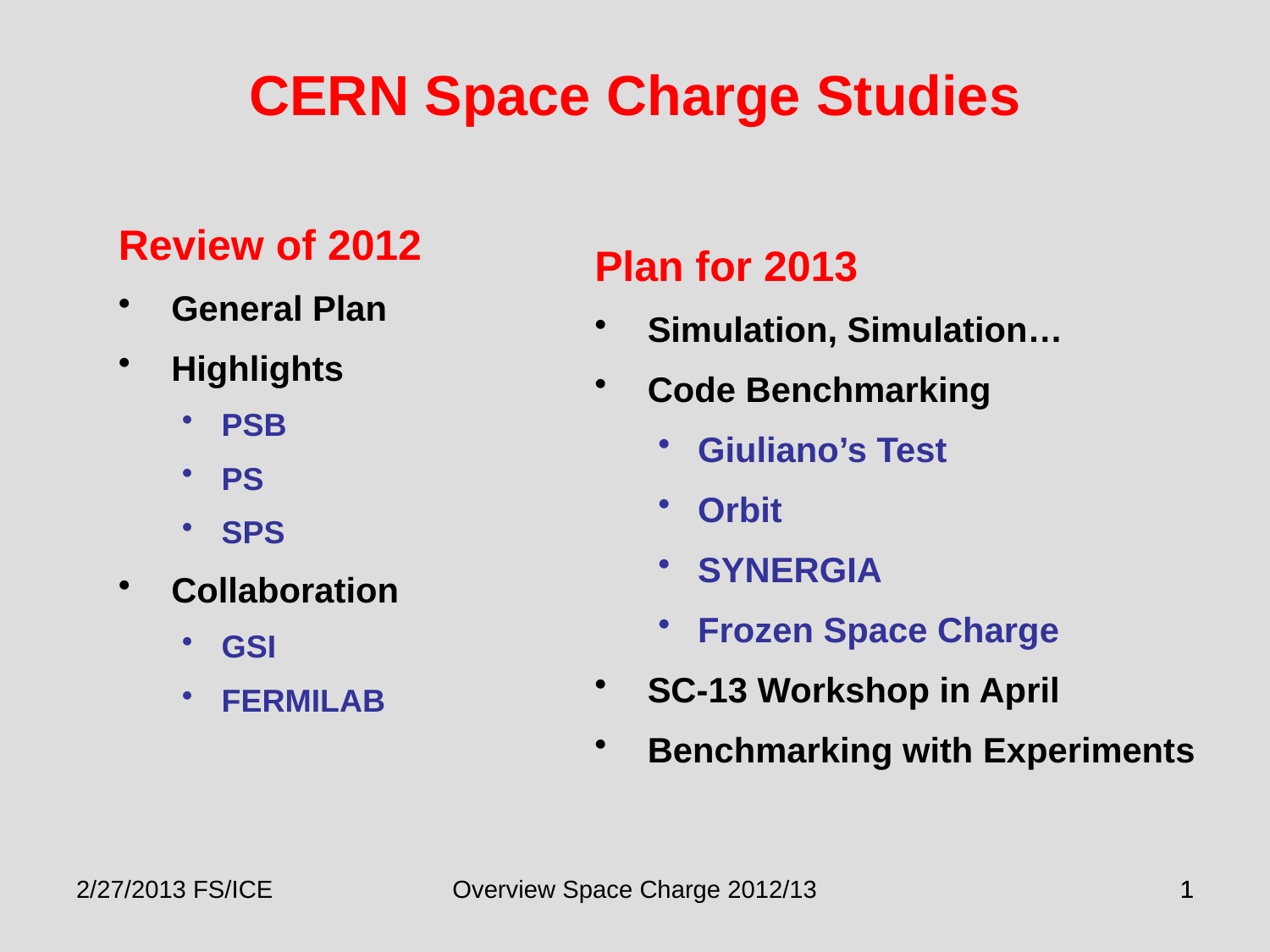

CERN Space Charge Studies
Review of 2012
General Plan
Highlights
PSB
PS
SPS
Collaboration
GSI
FERMILAB
Plan for 2013
Simulation, Simulation…
Code Benchmarking
Giuliano’s Test
Orbit
SYNERGIA
Frozen Space Charge
SC-13 Workshop in April
Benchmarking with Experiments

2/27/2013 FS/ICE
Overview Space Charge 2012/13
1
1